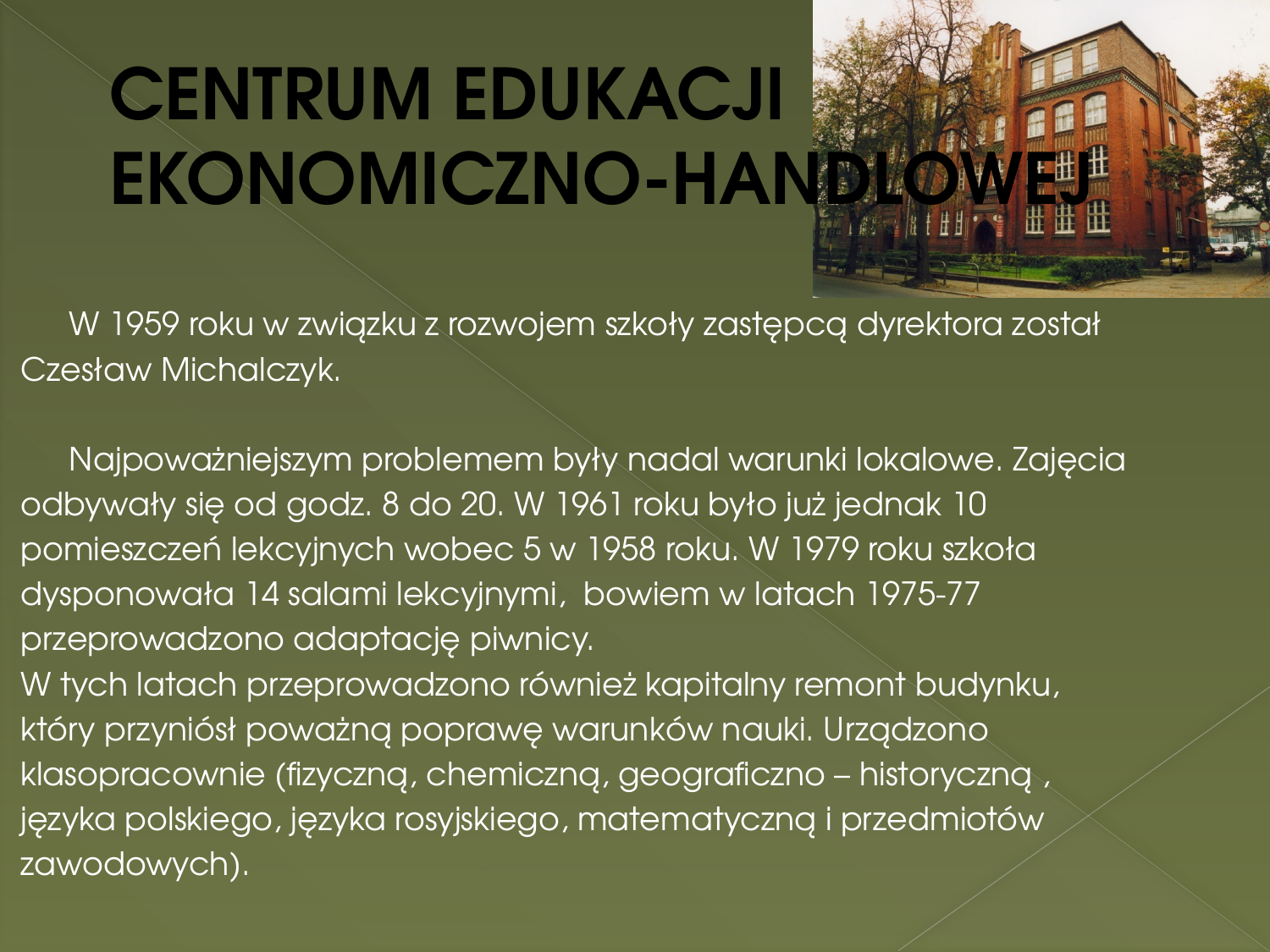

# CENTRUM EDUKACJI EKONOMICZNO-HANDLOWEJ
	W 1959 roku w związku z rozwojem szkoły zastępcą dyrektora został
Czesław Michalczyk.

	Najpoważniejszym problemem były nadal warunki lokalowe. Zajęcia
odbywały się od godz. 8 do 20. W 1961 roku było już jednak 10
pomieszczeń lekcyjnych wobec 5 w 1958 roku. W 1979 roku szkoła
dysponowała 14 salami lekcyjnymi,  bowiem w latach 1975-77
przeprowadzono adaptację piwnicy.
W tych latach przeprowadzono również kapitalny remont budynku,
który przyniósł poważną poprawę warunków nauki. Urządzono
klasopracownie (fizyczną, chemiczną, geograficzno – historyczną ,
języka polskiego, języka rosyjskiego, matematyczną i przedmiotów
zawodowych).